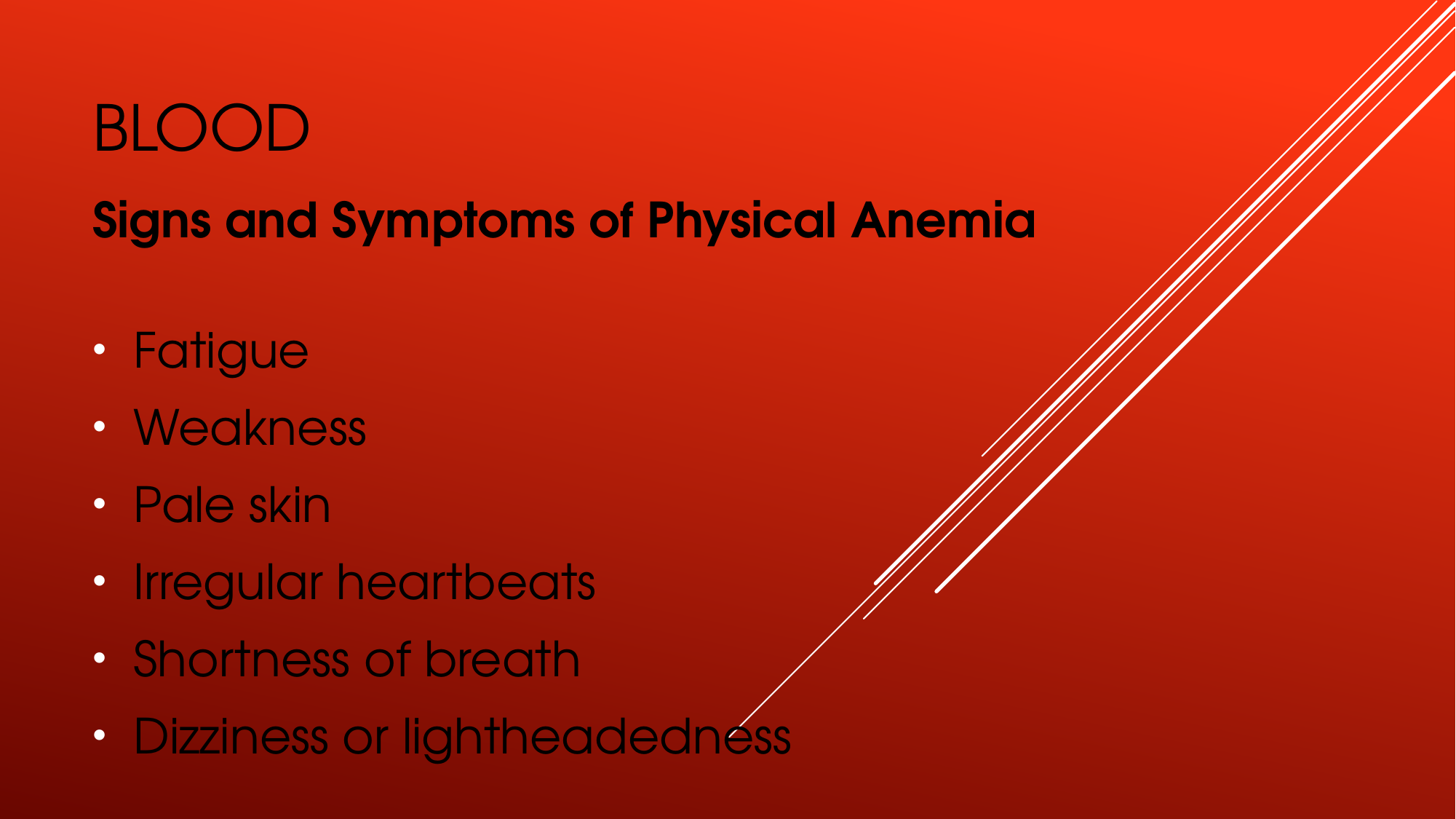

# Blood
Signs and Symptoms of Physical Anemia

Fatigue
Weakness
Pale skin
Irregular heartbeats
Shortness of breath
Dizziness or lightheadedness